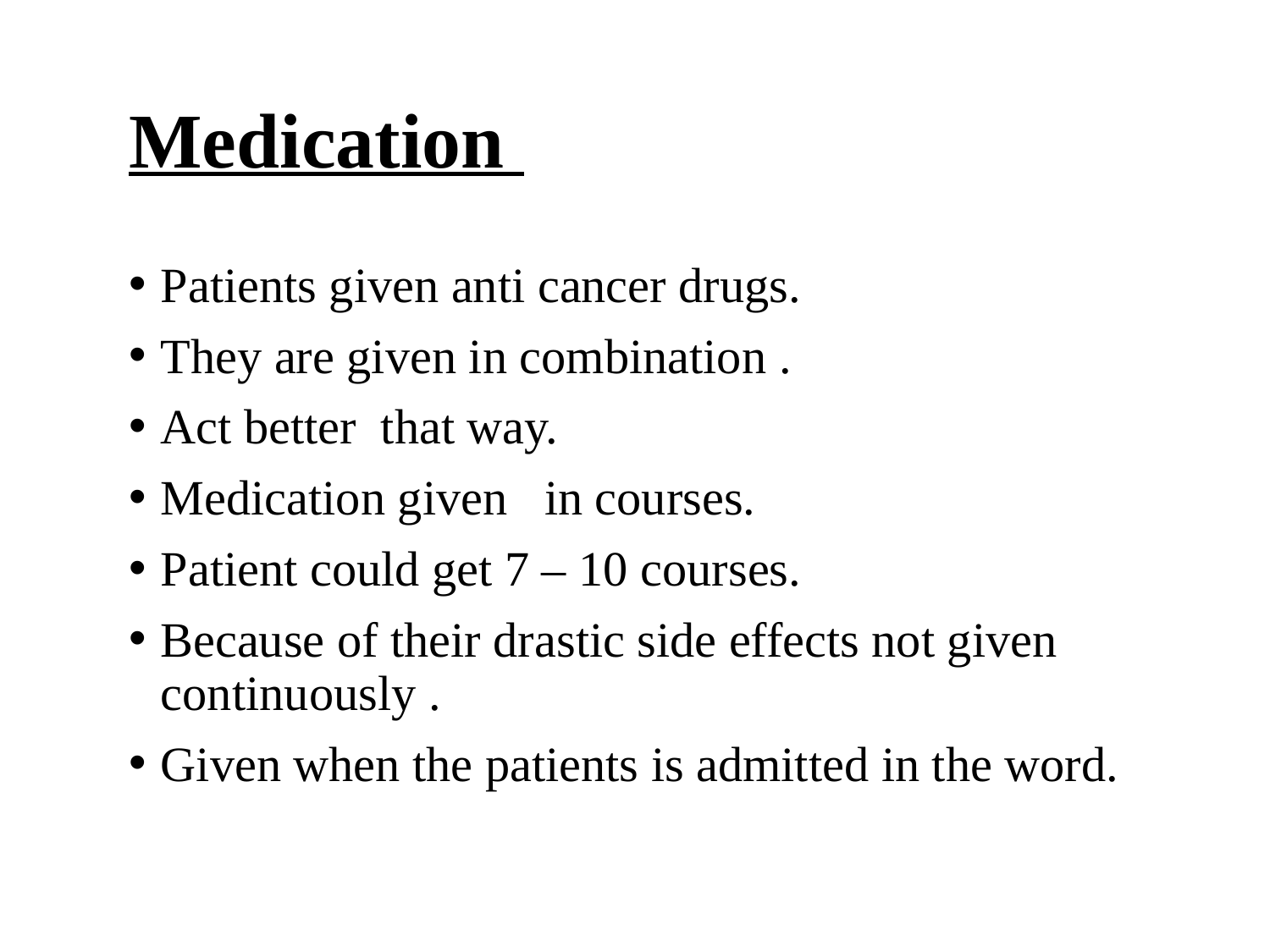

# Medication
Patients given anti cancer drugs.
They are given in combination .
Act better  that way.
Medication given   in courses.
Patient could get 7 – 10 courses.
Because of their drastic side effects not given continuously .
Given when the patients is admitted in the word.